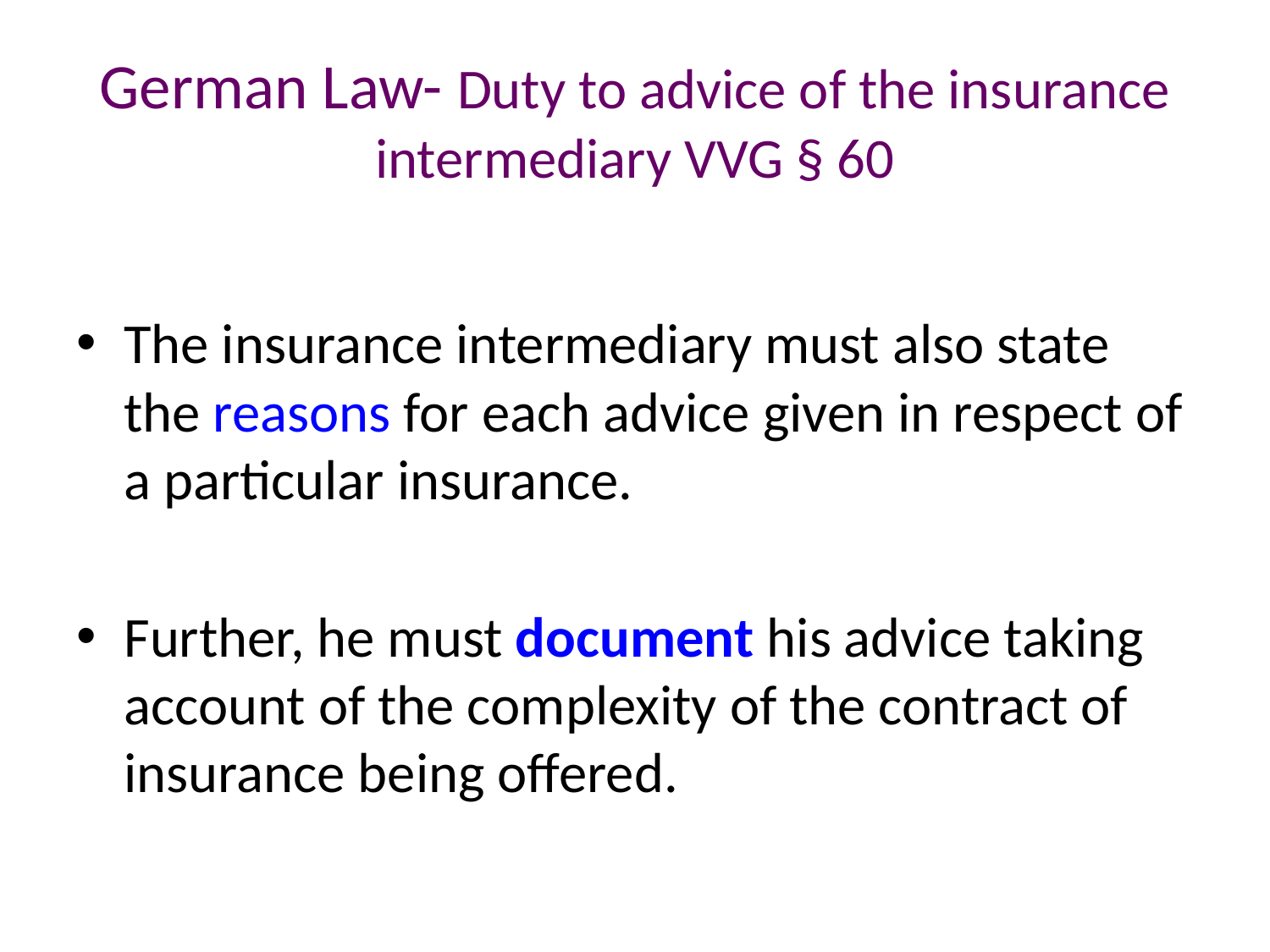

# German Law- Duty to advice of the insurance intermediary VVG § 60

The insurance intermediary must also state the reasons for each advice given in respect of a particular insurance.

Further, he must document his advice taking account of the complexity of the contract of insurance being offered.